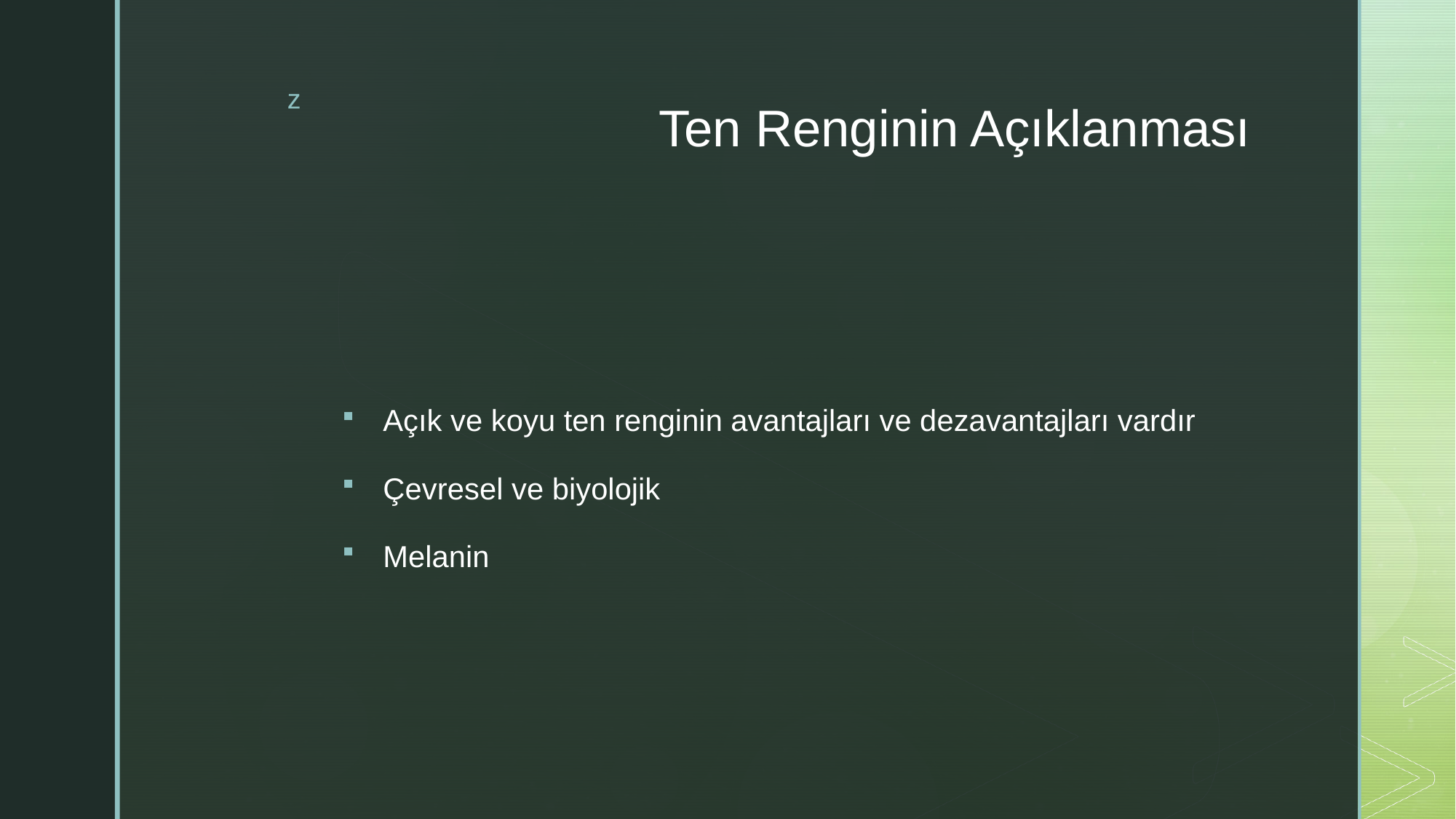

# Ten Renginin Açıklanması
Açık ve koyu ten renginin avantajları ve dezavantajları vardır
Çevresel ve biyolojik
Melanin